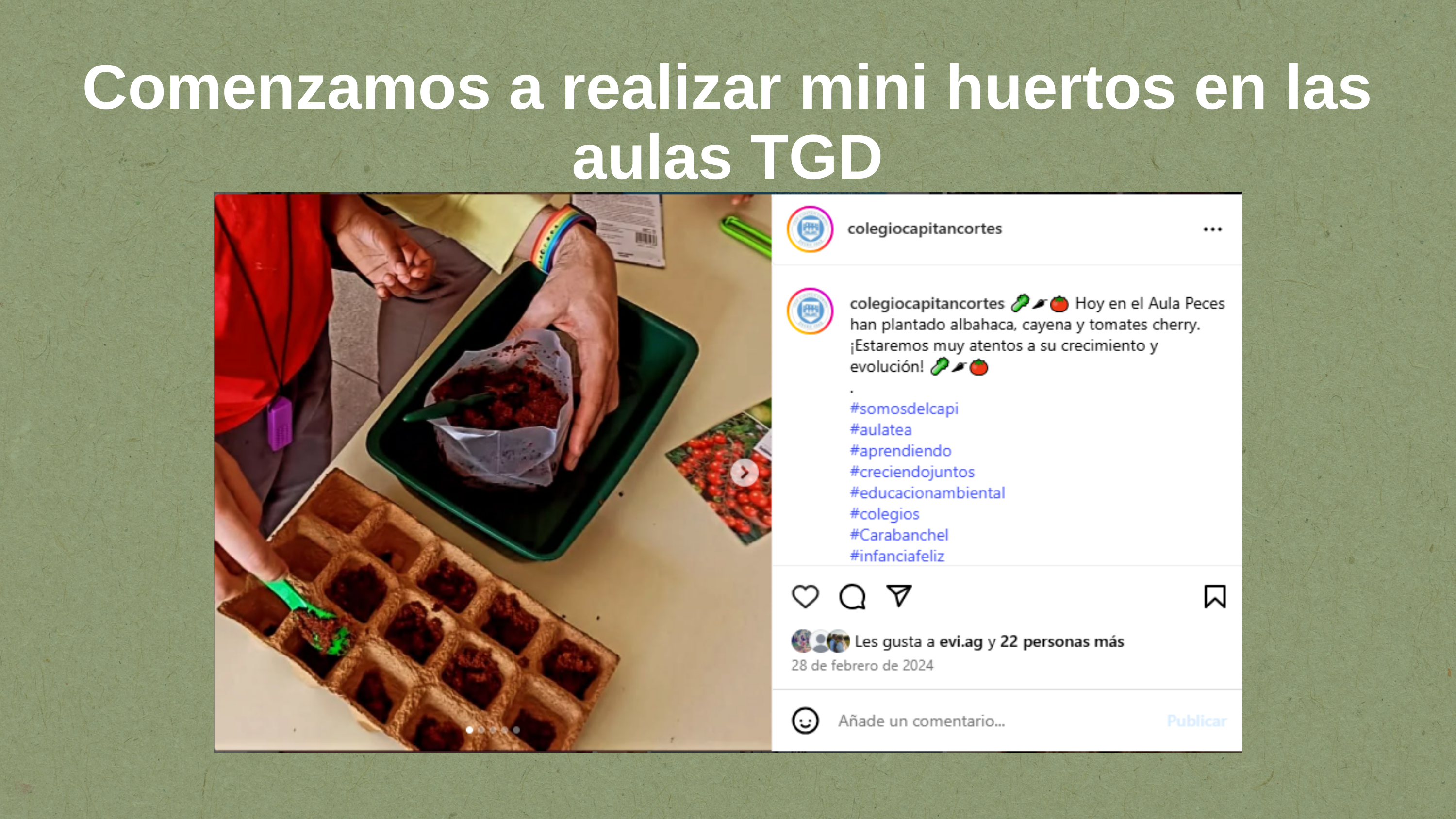

Comenzamos a realizar mini huertos en las aulas TGD